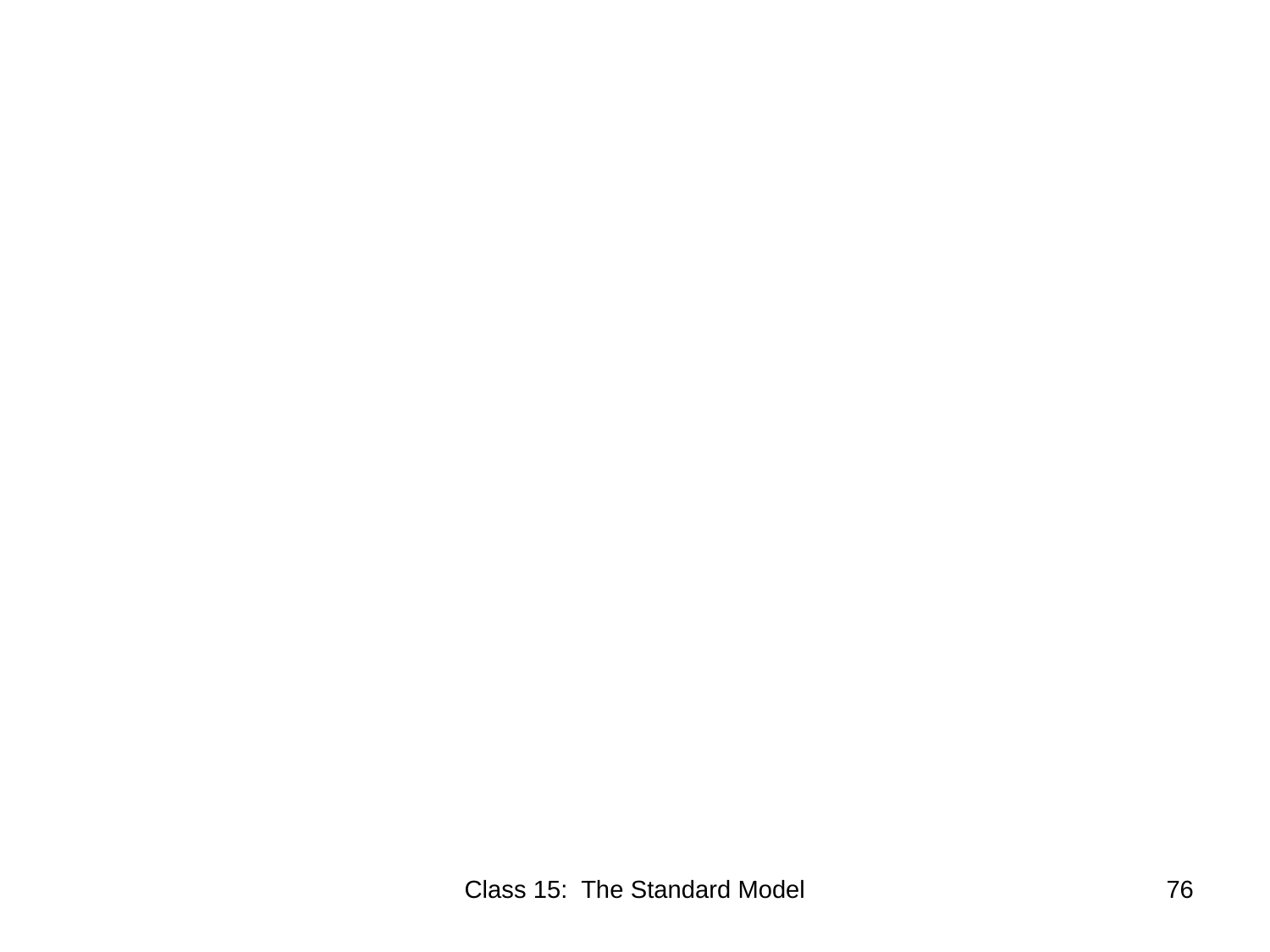

#

Class 15:  The Standard Model
76